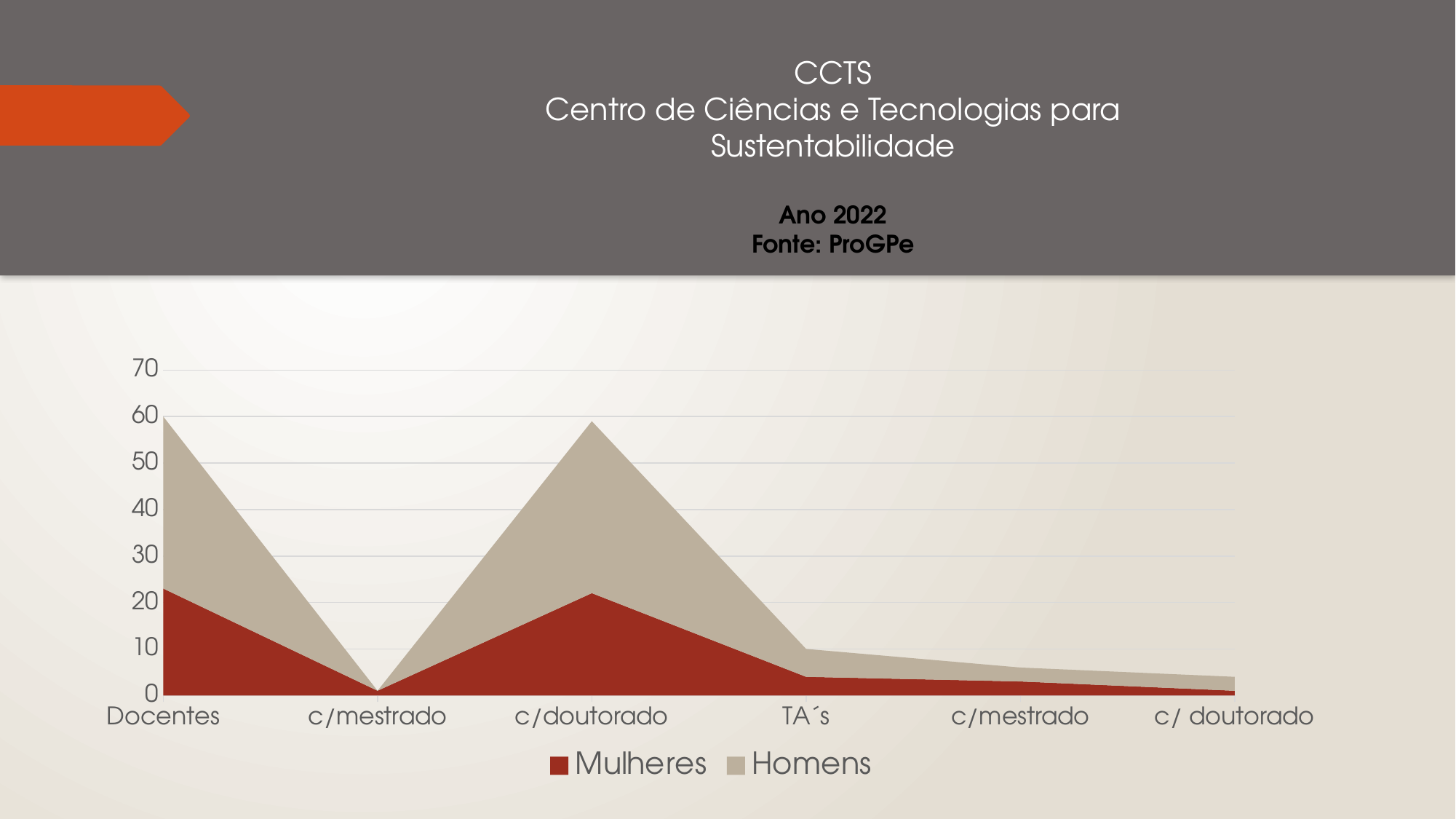

CCTS
Centro de Ciências e Tecnologias para Sustentabilidade
Ano 2022
Fonte: ProGPe

### Chart

| Category | Mulheres | Homens |
|---|---|---|
| Docentes | 23.0 | 37.0 |
| c/mestrado | 1.0 | 0.0 |
| c/doutorado | 22.0 | 37.0 |
| TA´s | 4.0 | 6.0 |
| c/mestrado | 3.0 | 3.0 |
| c/ doutorado | 1.0 | 3.0 |